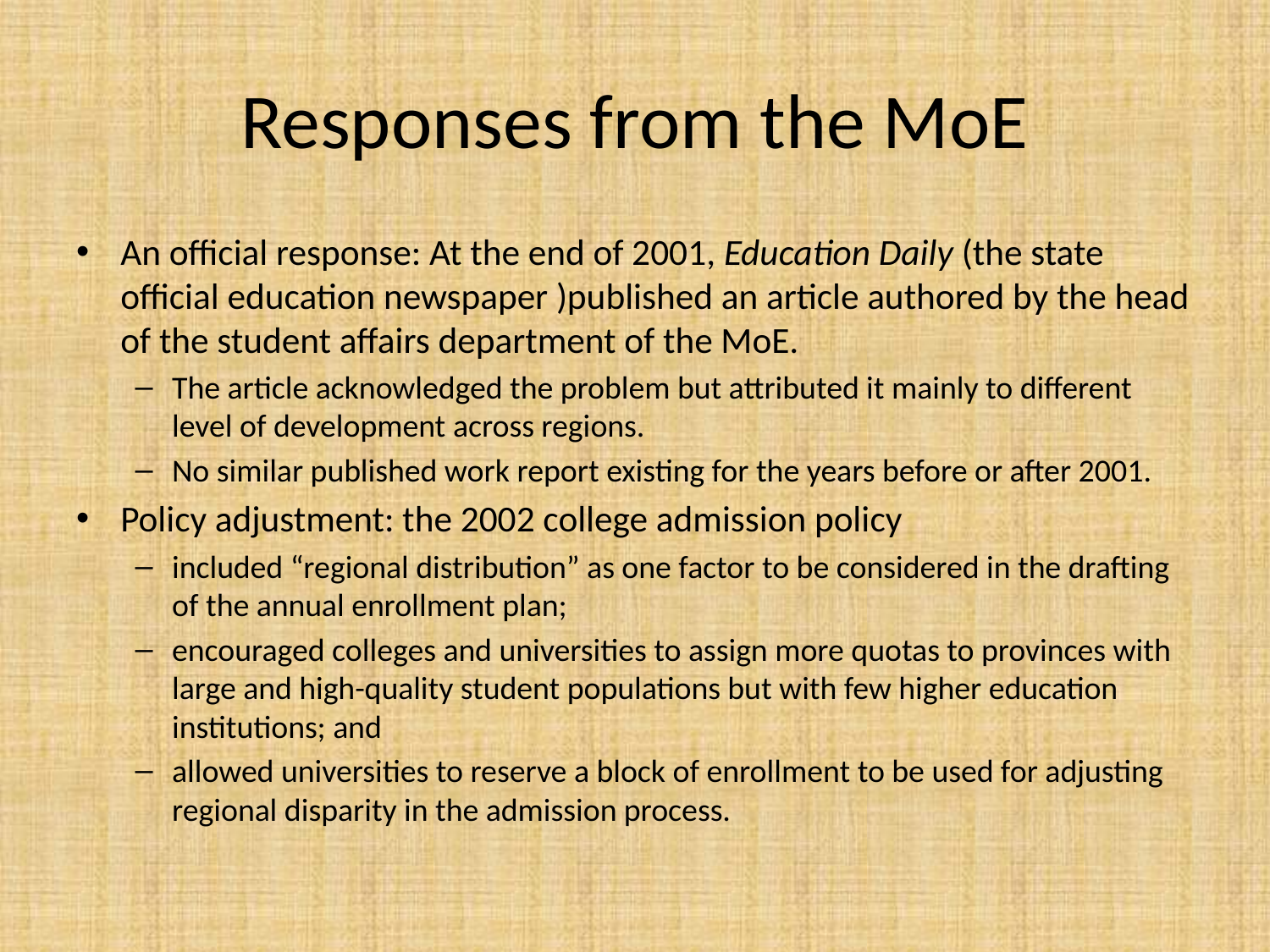

# Responses from the MoE
An official response: At the end of 2001, Education Daily (the state official education newspaper )published an article authored by the head of the student affairs department of the MoE.
The article acknowledged the problem but attributed it mainly to different level of development across regions.
No similar published work report existing for the years before or after 2001.
Policy adjustment: the 2002 college admission policy
included “regional distribution” as one factor to be considered in the drafting of the annual enrollment plan;
encouraged colleges and universities to assign more quotas to provinces with large and high-quality student populations but with few higher education institutions; and
allowed universities to reserve a block of enrollment to be used for adjusting regional disparity in the admission process.